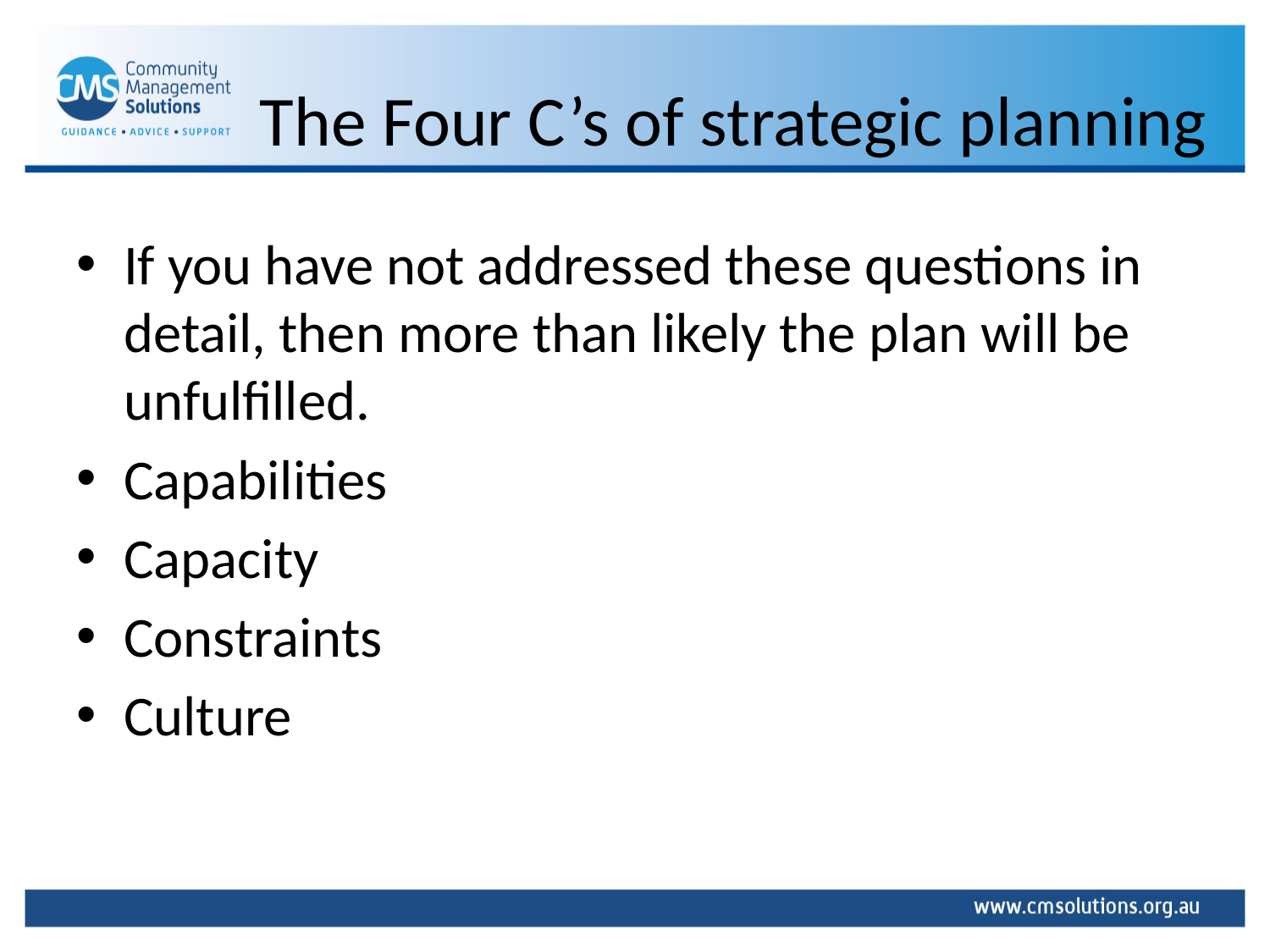

# The Four C’s of strategic planning
If you have not addressed these questions in detail, then more than likely the plan will be unfulfilled.
Capabilities
Capacity
Constraints
Culture